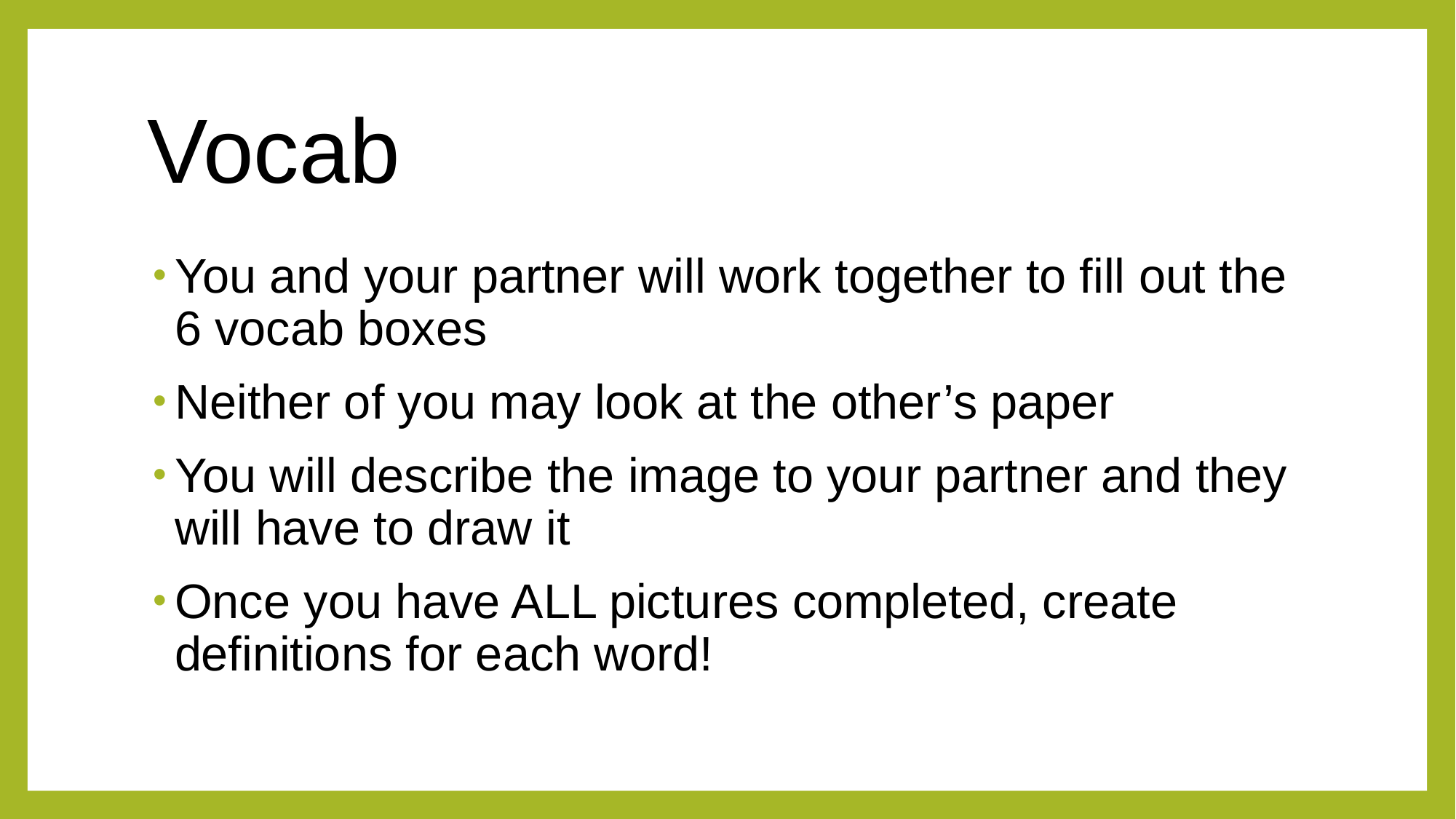

# Vocab
You and your partner will work together to fill out the 6 vocab boxes
Neither of you may look at the other’s paper
You will describe the image to your partner and they will have to draw it
Once you have ALL pictures completed, create definitions for each word!